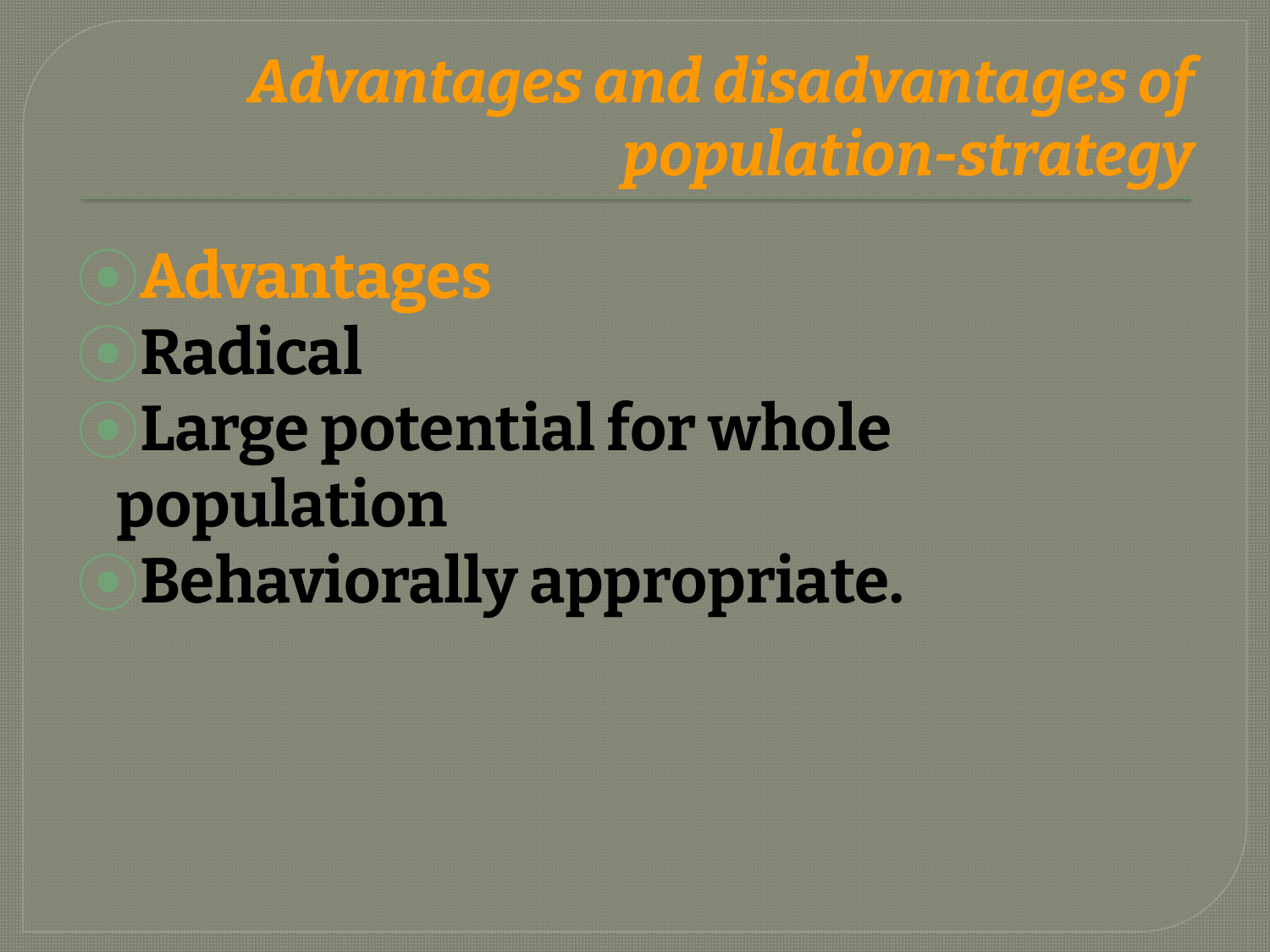

# Advantages and disadvantages of population-strategy
Advantages
Radical
Large potential for whole population
Behaviorally appropriate.